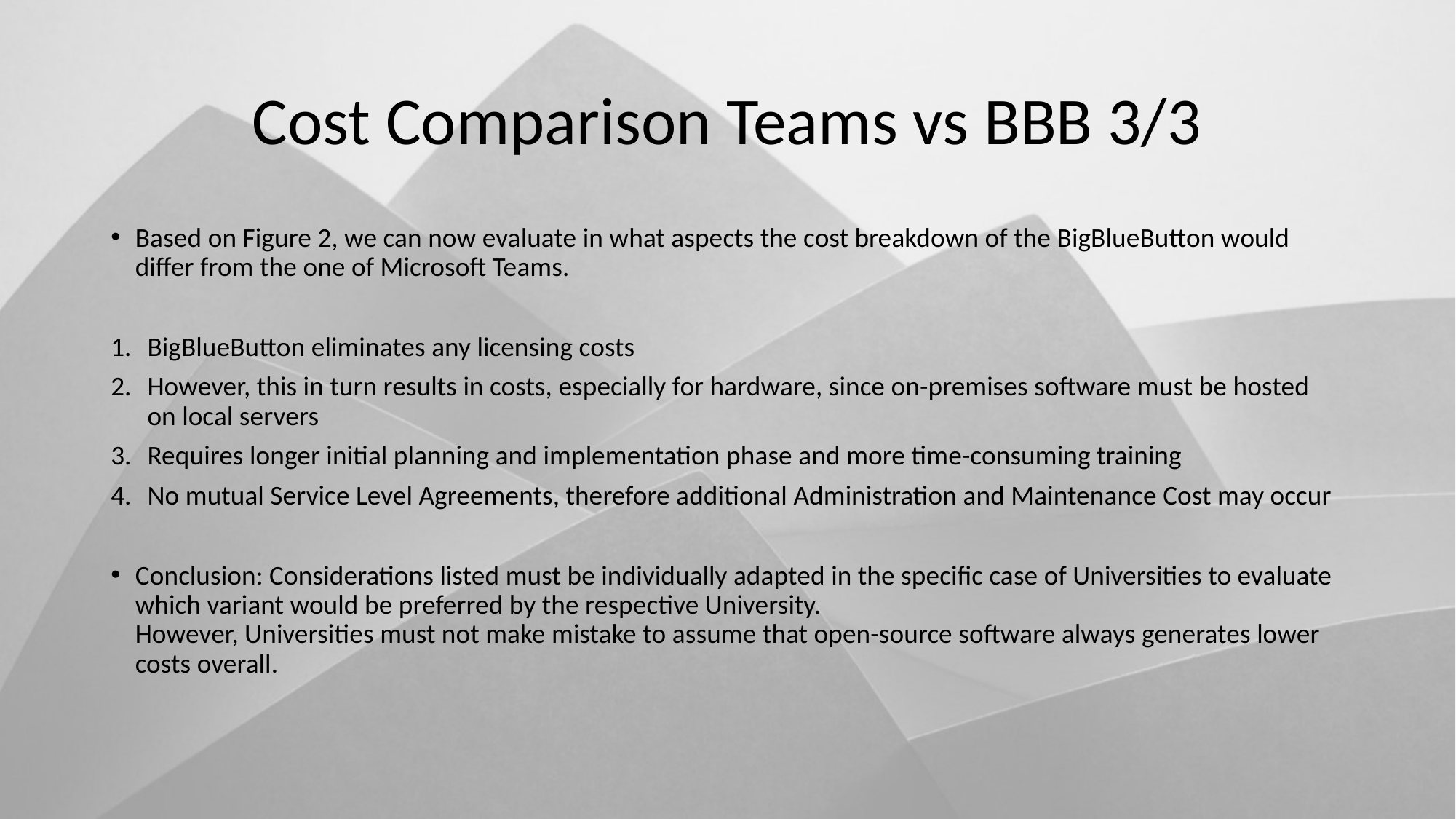

# Cost Comparison Teams vs BBB 3/3
Based on Figure 2, we can now evaluate in what aspects the cost breakdown of the BigBlueButton would differ from the one of Microsoft Teams.

BigBlueButton eliminates any licensing costs
However, this in turn results in costs, especially for hardware, since on-premises software must be hosted on local servers
Requires longer initial planning and implementation phase and more time-consuming training
No mutual Service Level Agreements, therefore additional Administration and Maintenance Cost may occur

Conclusion: Considerations listed must be individually adapted in the specific case of Universities to evaluate which variant would be preferred by the respective University.
However, Universities must not make mistake to assume that open-source software always generates lower costs overall.